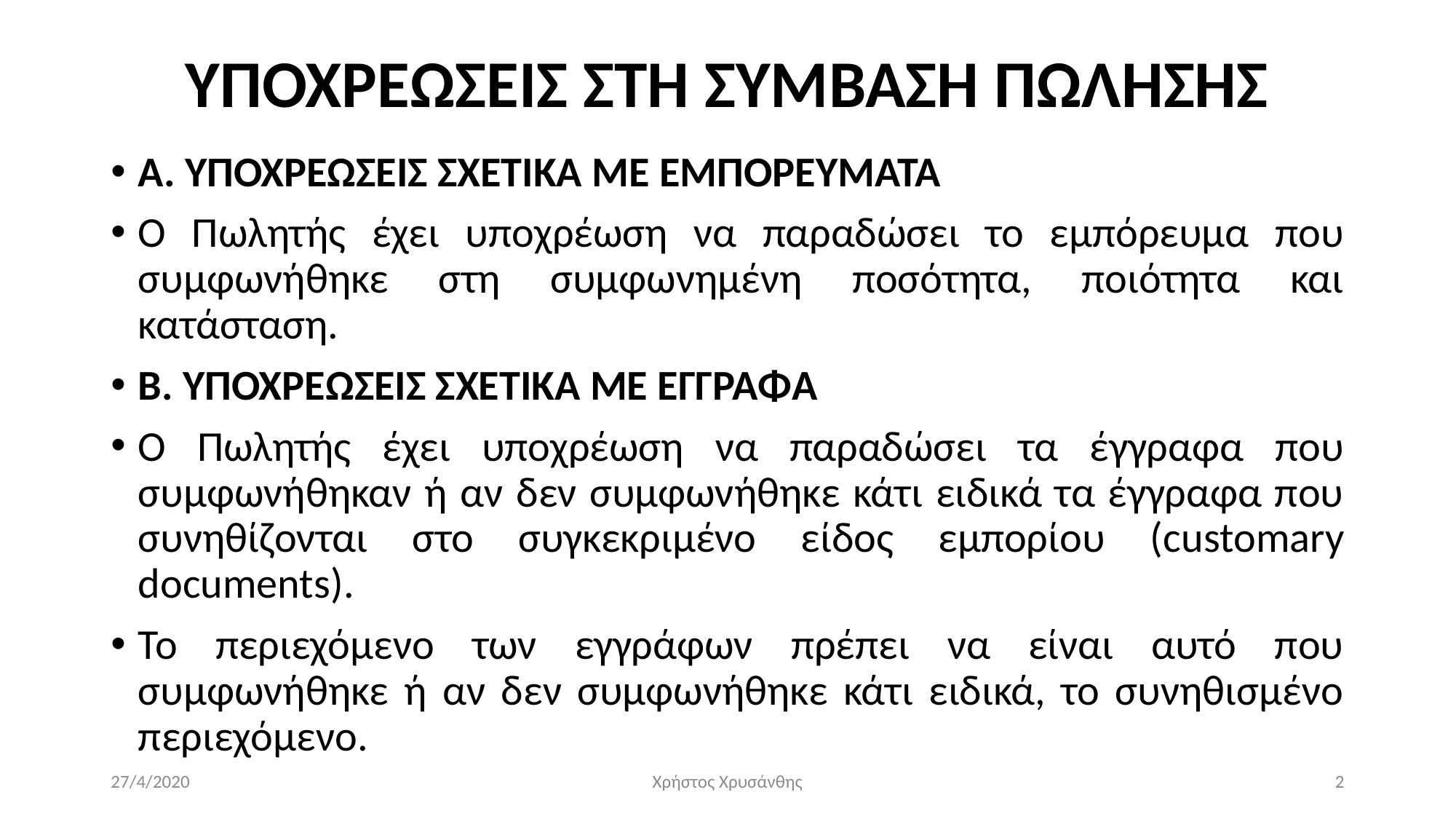

# ΥΠΟΧΡΕΩΣΕΙΣ ΣΤΗ ΣΥΜΒΑΣΗ ΠΩΛΗΣΗΣ
Α. ΥΠΟΧΡΕΩΣΕΙΣ ΣΧΕΤΙΚΑ ΜΕ ΕΜΠΟΡΕΥΜΑΤΑ
Ο Πωλητής έχει υποχρέωση να παραδώσει το εμπόρευμα που συμφωνήθηκε στη συμφωνημένη ποσότητα, ποιότητα και κατάσταση.
Β. ΥΠΟΧΡΕΩΣΕΙΣ ΣΧΕΤΙΚΑ ΜΕ ΕΓΓΡΑΦΑ
Ο Πωλητής έχει υποχρέωση να παραδώσει τα έγγραφα που συμφωνήθηκαν ή αν δεν συμφωνήθηκε κάτι ειδικά τα έγγραφα που συνηθίζονται στο συγκεκριμένο είδος εμπορίου (customary documents).
Το περιεχόμενο των εγγράφων πρέπει να είναι αυτό που συμφωνήθηκε ή αν δεν συμφωνήθηκε κάτι ειδικά, το συνηθισμένο περιεχόμενο.

27/4/2020
Χρήστος Χρυσάνθης
2